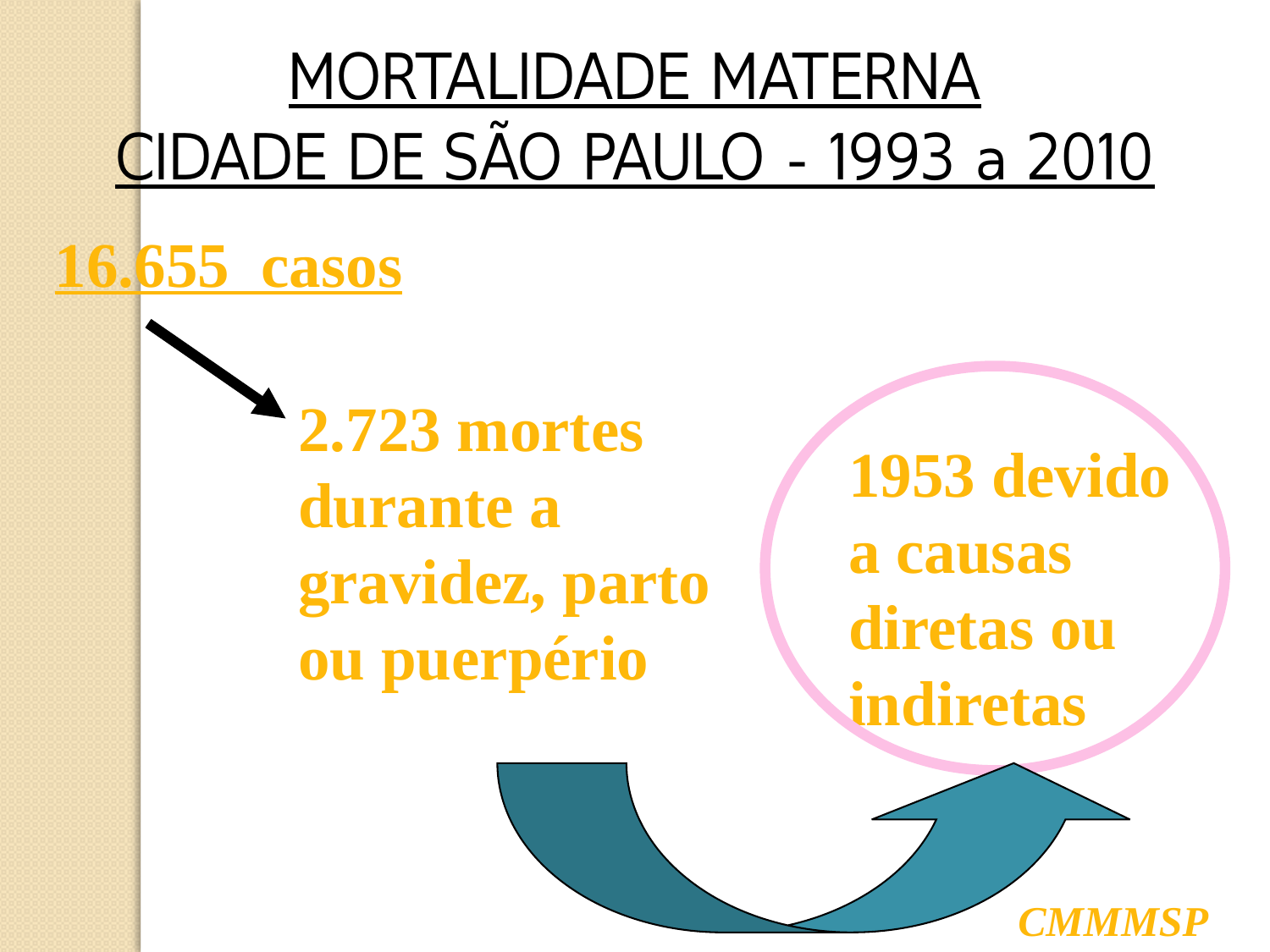

MORTALIDADE MATERNA
CIDADE DE SÃO PAULO - 1993 a 2010
16.655  casos

2.723 mortes durante a gravidez, parto ou puerpério
1953 devido a causas diretas ou indiretas

CMMMSP